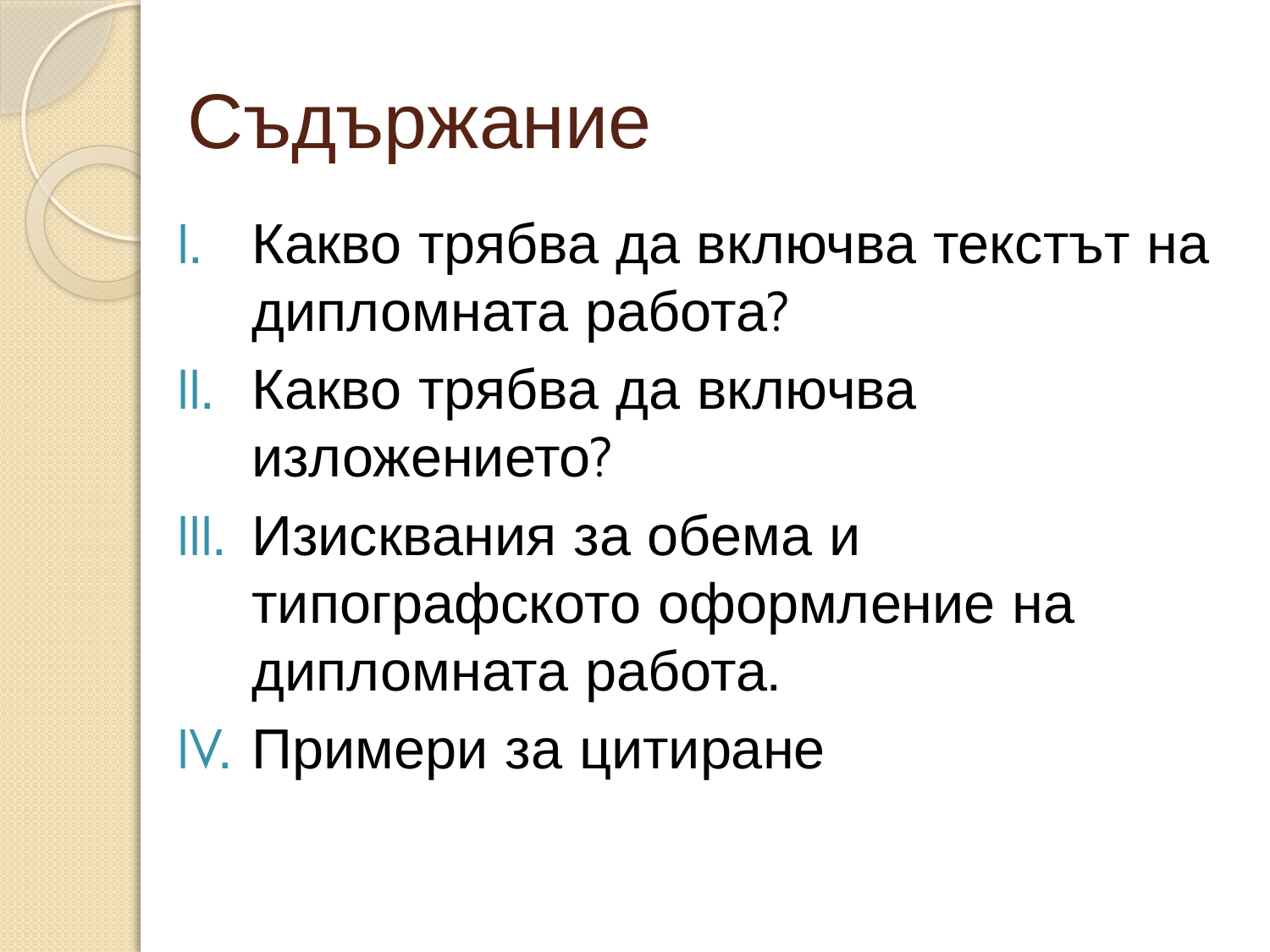

# Съдържание
Какво трябва да включва текстът на дипломната работа?
Какво трябва да включва изложението?
Изисквания за обема и типографското оформление на дипломната работа.
Примери за цитиране